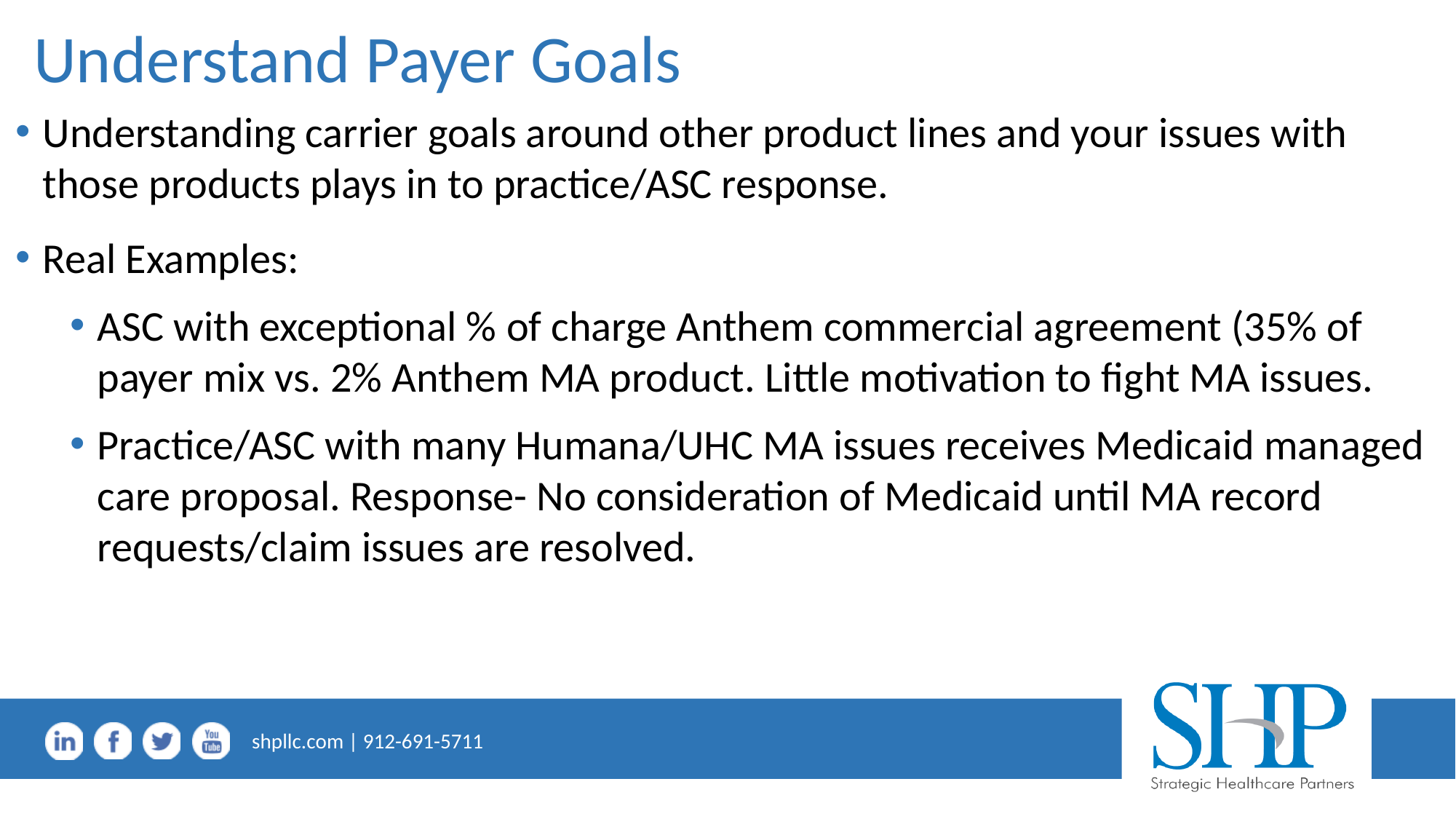

# Understand Payer Goals
Understanding carrier goals around other product lines and your issues with those products plays in to practice/ASC response.
Real Examples:
ASC with exceptional % of charge Anthem commercial agreement (35% of payer mix vs. 2% Anthem MA product. Little motivation to fight MA issues.
Practice/ASC with many Humana/UHC MA issues receives Medicaid managed care proposal. Response- No consideration of Medicaid until MA record requests/claim issues are resolved.